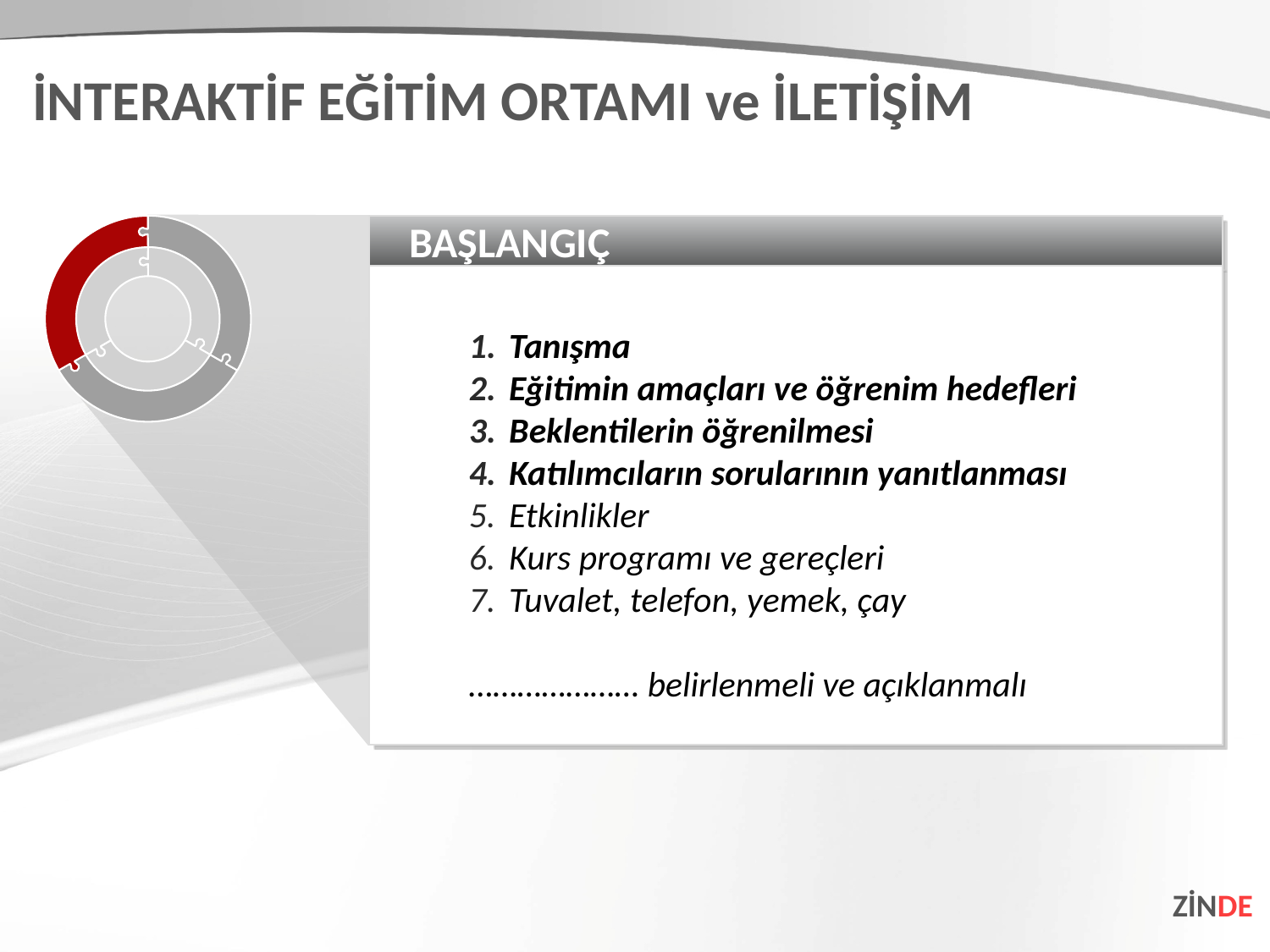

İNTERAKTİF EĞİTİM ORTAMI ve İLETİŞİM

BAŞLANGIÇ

Tanışma
Eğitimin amaçları ve öğrenim hedefleri
Beklentilerin öğrenilmesi
Katılımcıların sorularının yanıtlanması
Etkinlikler
Kurs programı ve gereçleri
Tuvalet, telefon, yemek, çay

………………… belirlenmeli ve açıklanmalı

ZİNDE